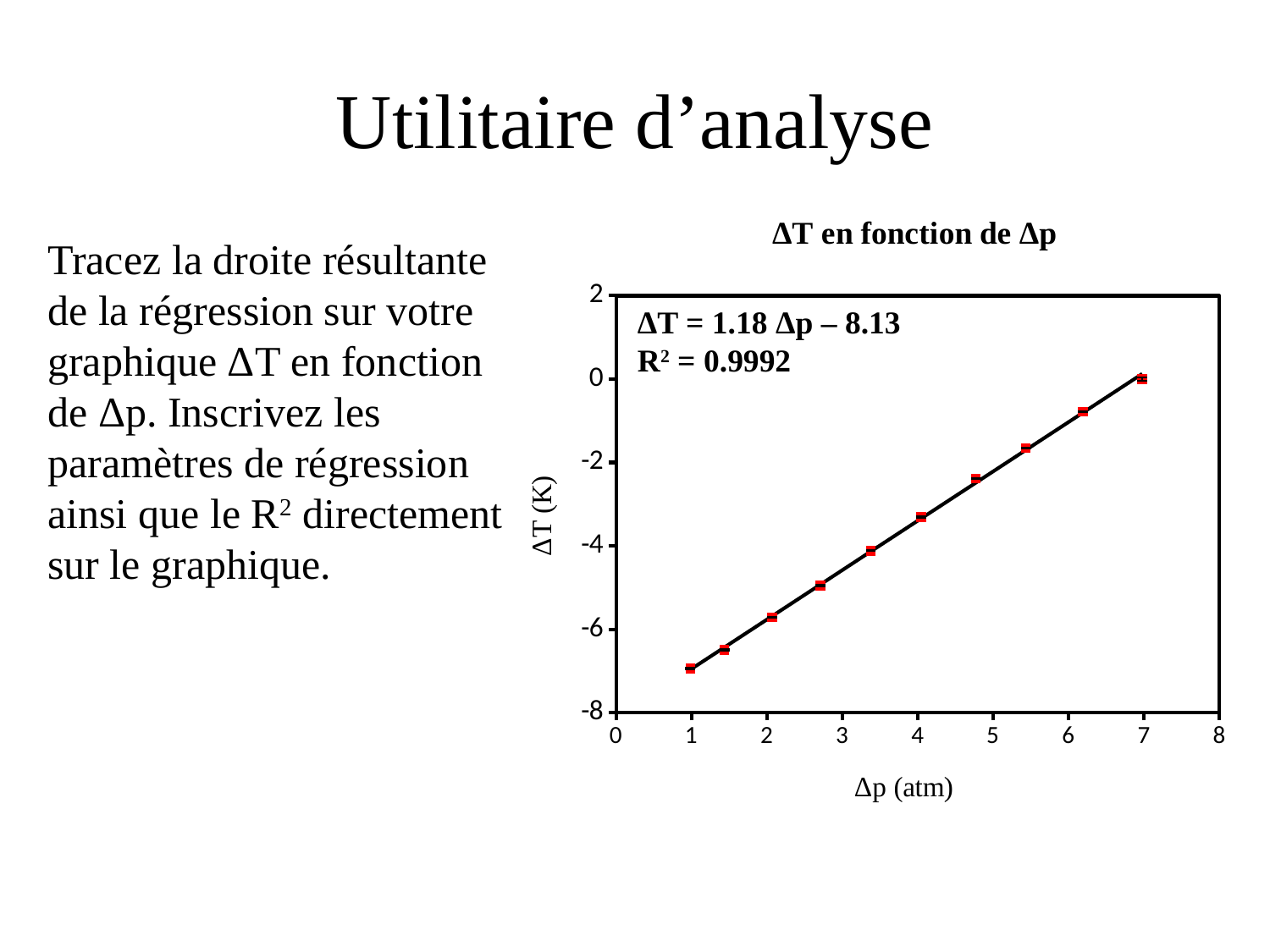

# Utilitaire d’analyse

### Chart: ΔT en fonction de Δp

| Category |  |  |
|---|---|---|
Tracez la droite résultante de la régression sur votre graphique ΔT en fonction de Δp. Inscrivez les paramètres de régression ainsi que le R2 directement sur le graphique.
ΔT = 1.18 Δp – 8.13
R2 = 0.9992